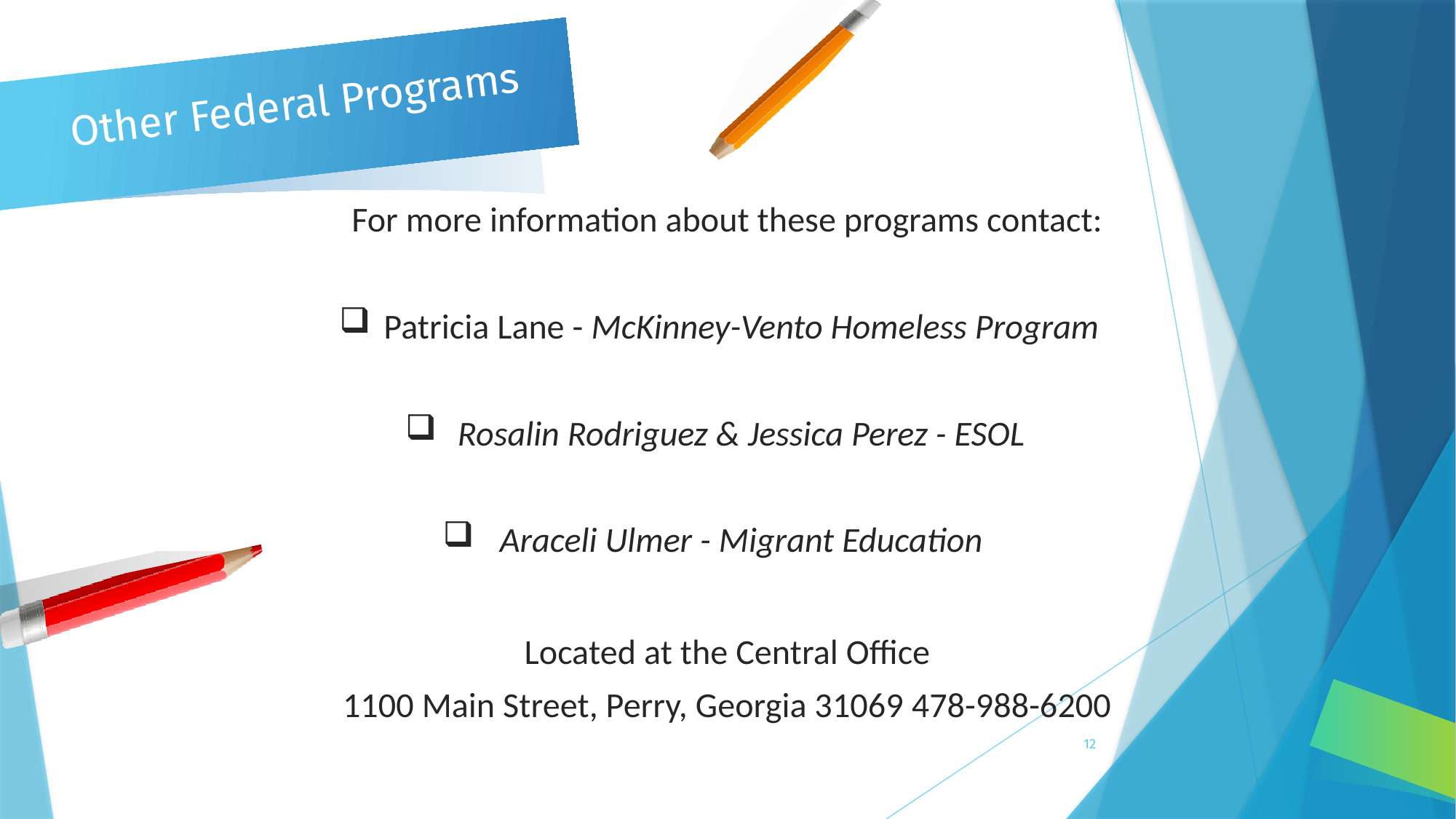

# Other Federal Programs
For more information about these programs contact:

Patricia Lane - McKinney-Vento Homeless Program

Rosalin Rodriguez & Jessica Perez - ESOL

Araceli Ulmer - Migrant Education

Located at the Central Office
1100 Main Street, Perry, Georgia 31069 478-988-6200

12